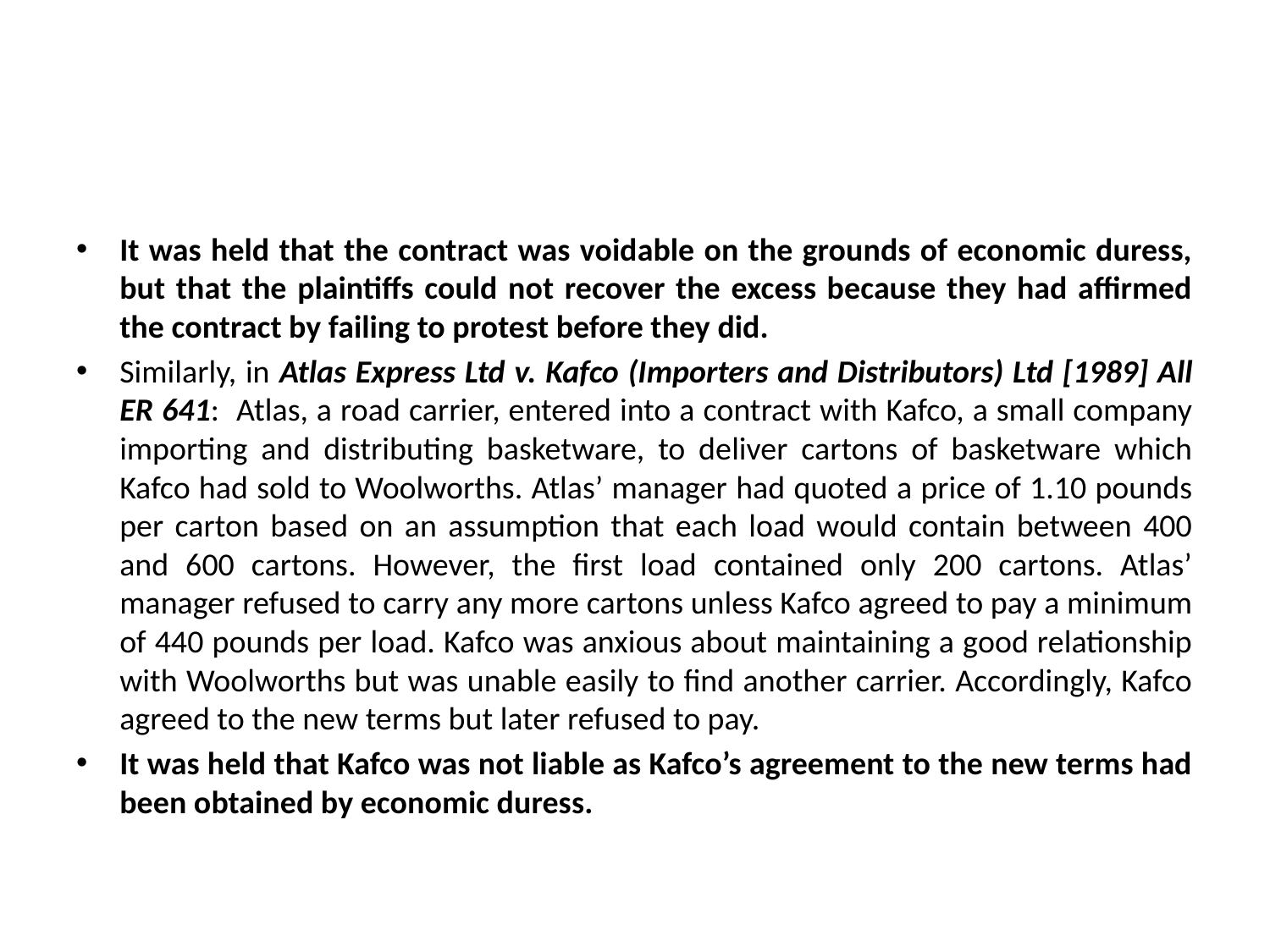

#
It was held that the contract was voidable on the grounds of economic duress, but that the plaintiffs could not recover the excess because they had affirmed the contract by failing to protest before they did.
Similarly, in Atlas Express Ltd v. Kafco (Importers and Distributors) Ltd [1989] All ER 641:  Atlas, a road carrier, entered into a contract with Kafco, a small company importing and distributing basketware, to deliver cartons of basketware which Kafco had sold to Woolworths. Atlas’ manager had quoted a price of 1.10 pounds per carton based on an assumption that each load would contain between 400 and 600 cartons. However, the first load contained only 200 cartons. Atlas’ manager refused to carry any more cartons unless Kafco agreed to pay a minimum of 440 pounds per load. Kafco was anxious about maintaining a good relationship with Woolworths but was unable easily to find another carrier. Accordingly, Kafco agreed to the new terms but later refused to pay.
It was held that Kafco was not liable as Kafco’s agreement to the new terms had been obtained by economic duress.